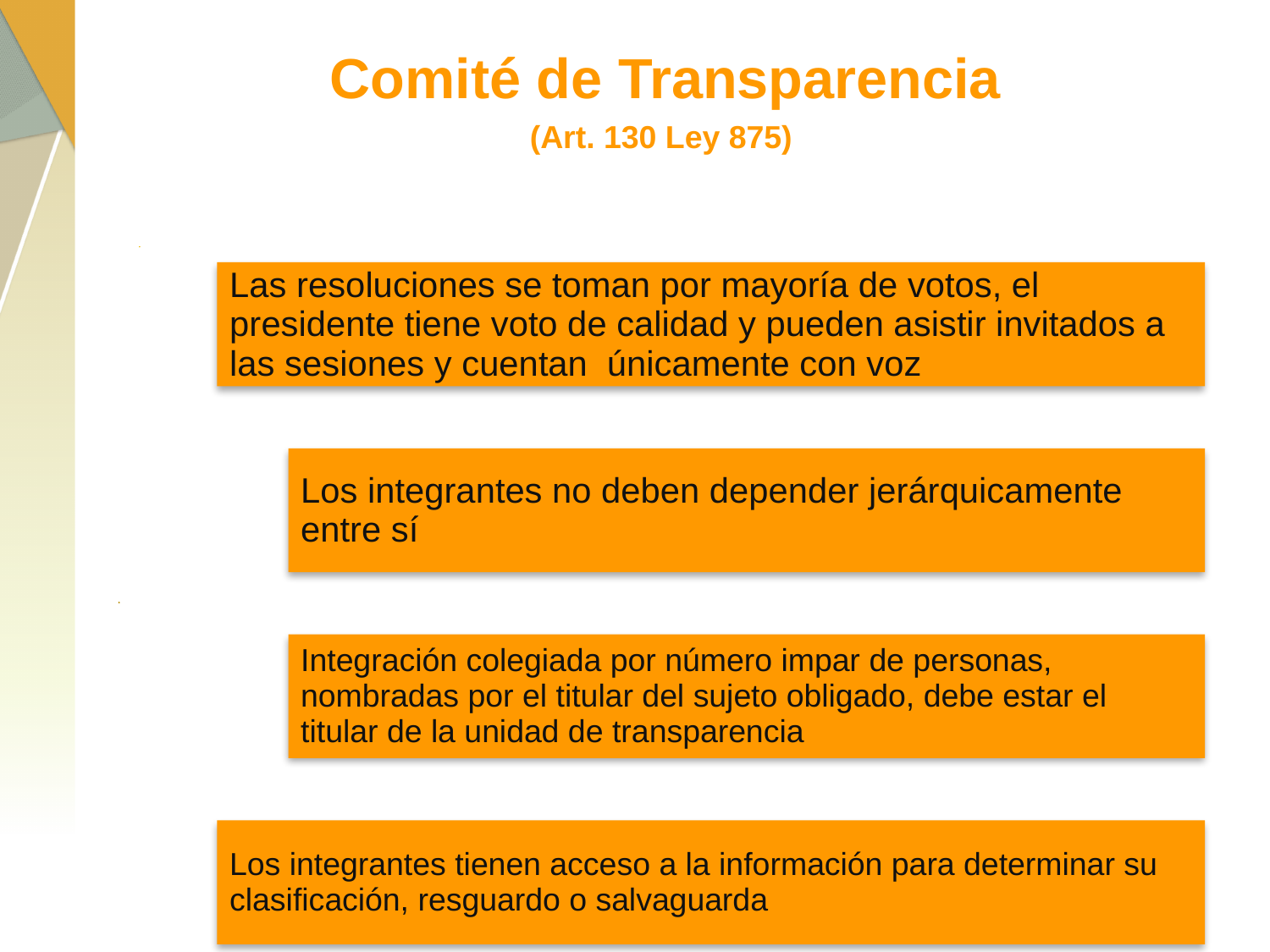

Comité de Transparencia
(Art. 130 Ley 875)
Las resoluciones se toman por mayoría de votos, el presidente tiene voto de calidad y pueden asistir invitados a las sesiones y cuentan  únicamente con voz
Los integrantes no deben depender jerárquicamente entre sí
Integración colegiada por número impar de personas, nombradas por el titular del sujeto obligado, debe estar el titular de la unidad de transparencia
Los integrantes tienen acceso a la información para determinar su clasificación, resguardo o salvaguarda